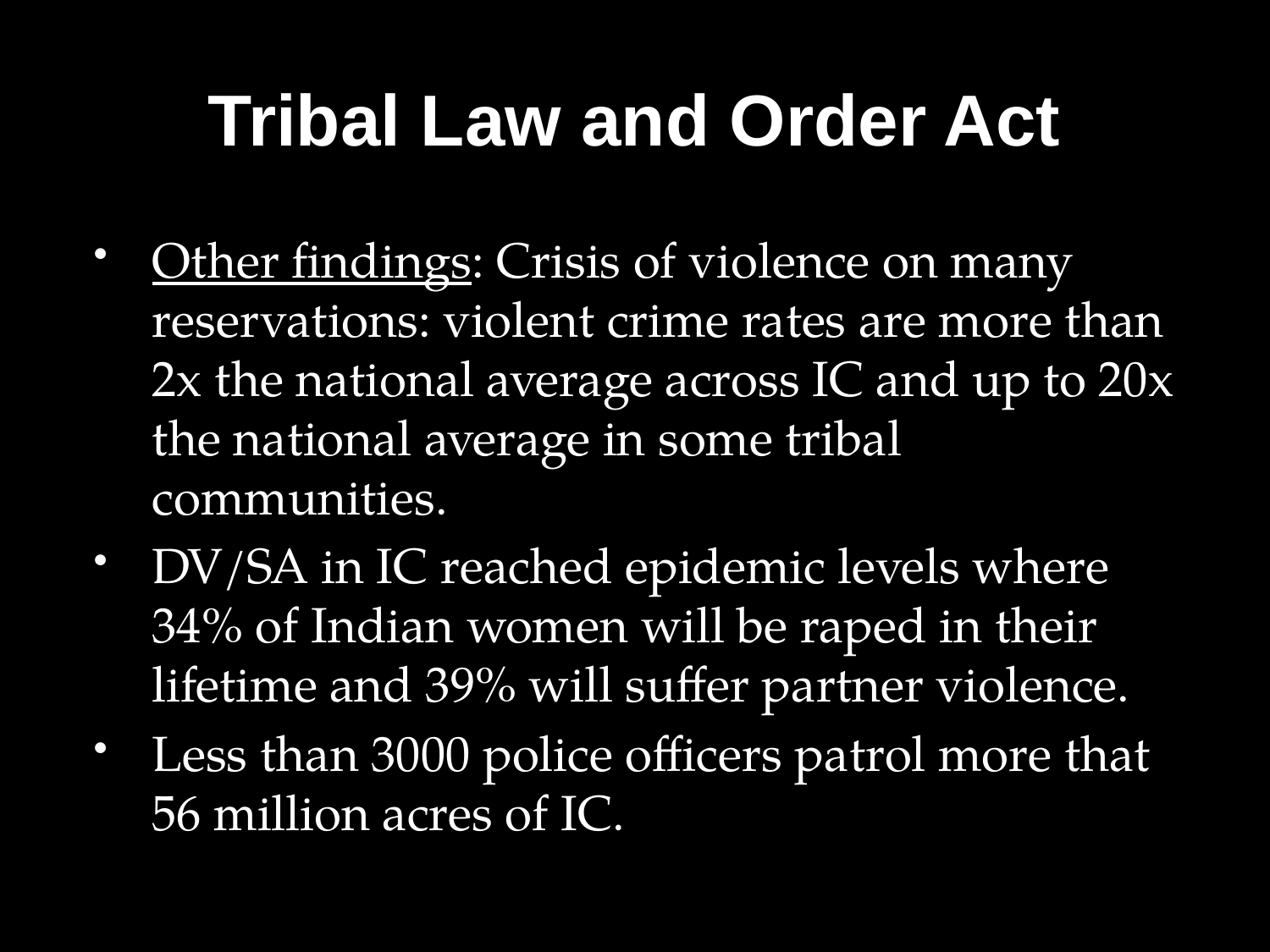

# Tribal Law and Order Act
Other findings: Crisis of violence on many reservations: violent crime rates are more than 2x the national average across IC and up to 20x the national average in some tribal communities.
DV/SA in IC reached epidemic levels where 34% of Indian women will be raped in their lifetime and 39% will suffer partner violence.
Less than 3000 police officers patrol more that 56 million acres of IC.